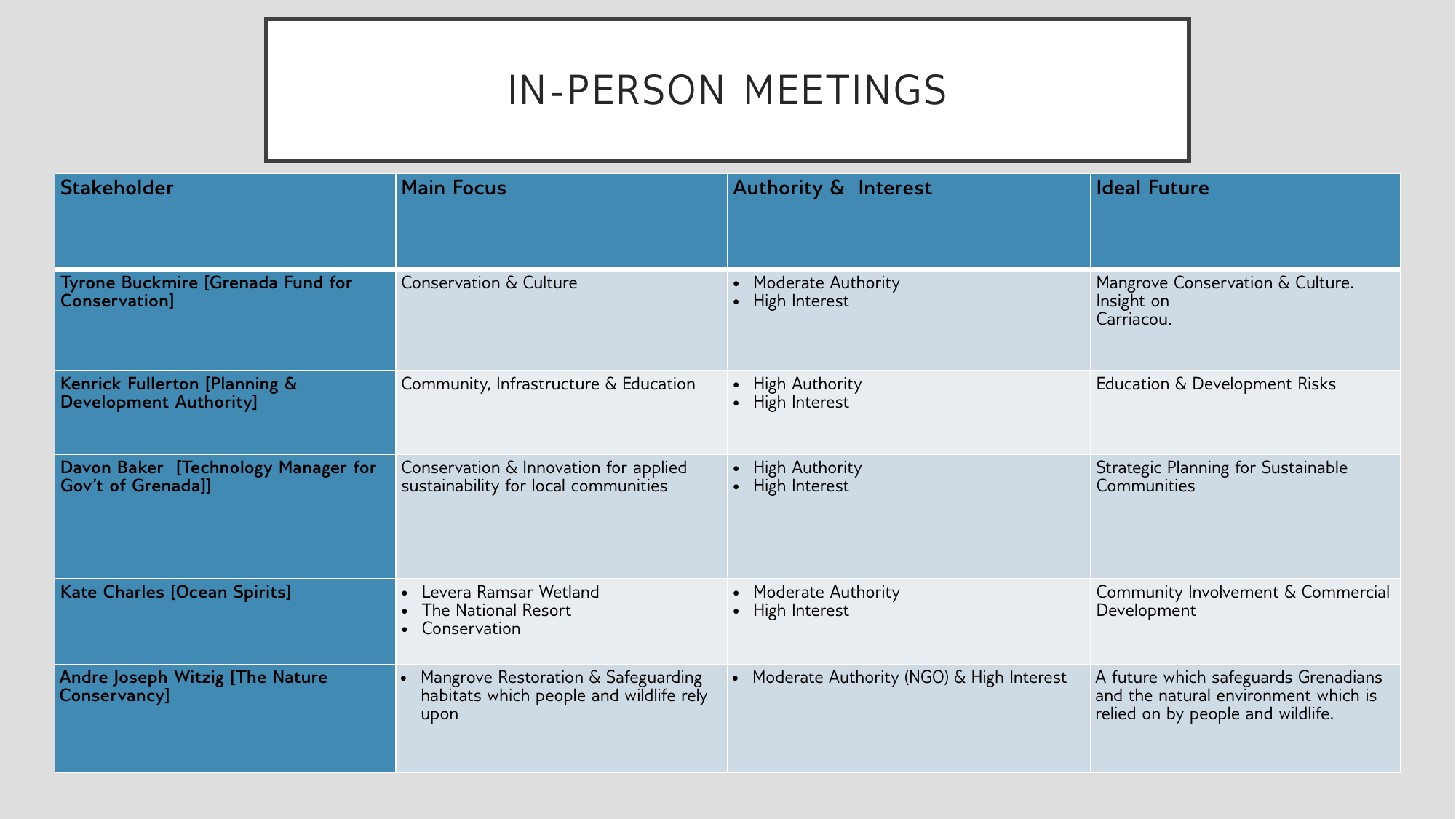

# In-Person Meetings
| Stakeholder | Main Focus | Authority &  Interest | Ideal Future |
| --- | --- | --- | --- |
| Tyrone Buckmire [Grenada Fund for Conservation] | Conservation & Culture | Moderate Authority  High Interest | Mangrove Conservation & Culture. Insight on Carriacou. |
| Kenrick Fullerton [Planning & Development Authority] | Community, Infrastructure & Education | High Authority High Interest | Education & Development Risks |
| Davon Baker  [Technology Manager for Gov’t of Grenada]] | Conservation & Innovation for applied sustainability for local communities | High Authority High Interest | Strategic Planning for Sustainable Communities |
| Kate Charles [Ocean Spirits] | Levera Ramsar Wetland  The National Resort Conservation | Moderate Authority High Interest | Community Involvement & Commercial Development |
| Andre Joseph Witzig [The Nature Conservancy] | Mangrove Restoration & Safeguarding habitats which people and wildlife rely upon | Moderate Authority (NGO) & High Interest | A future which safeguards Grenadians and the natural environment which is relied on by people and wildlife. |